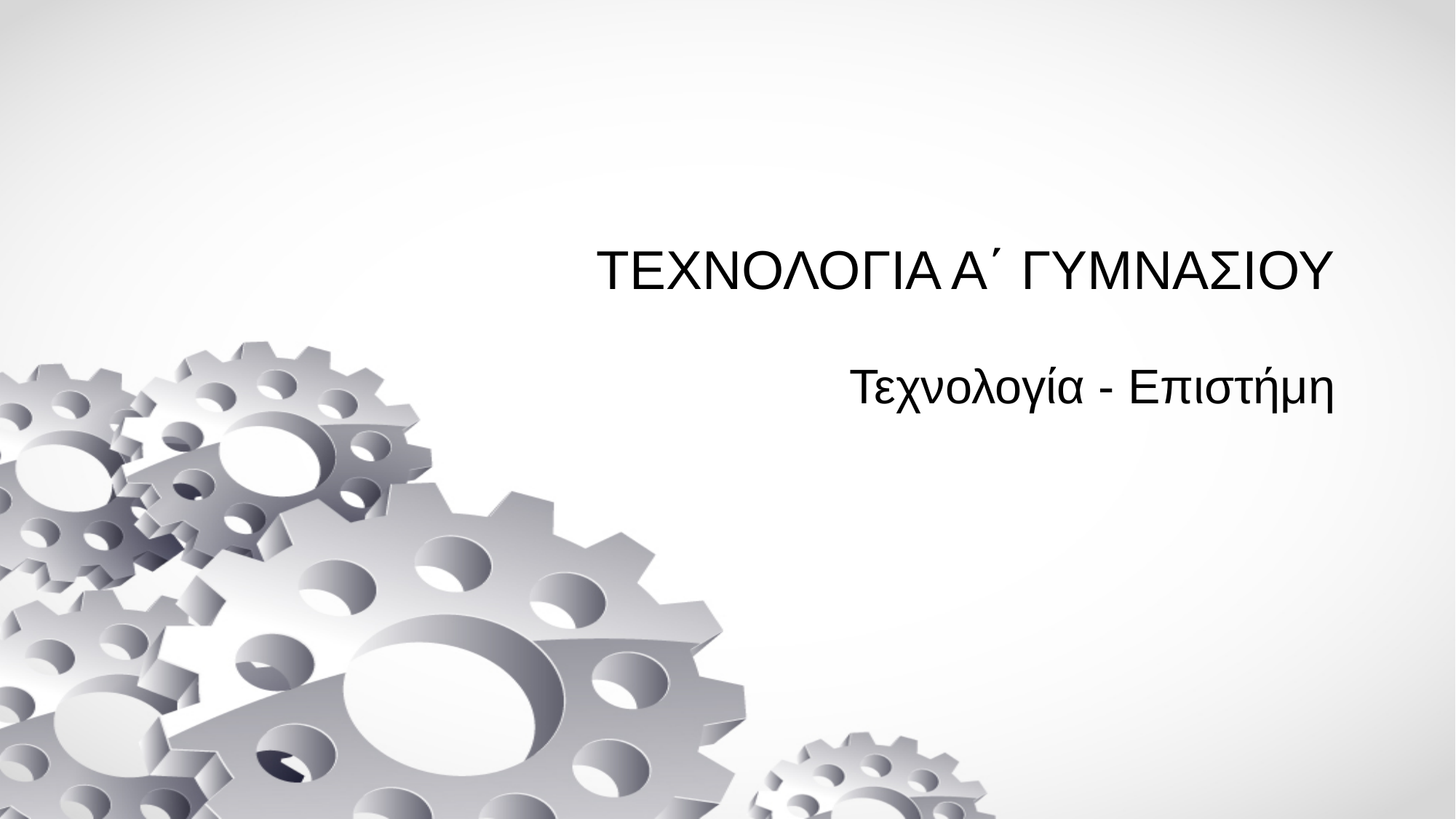

# ΤΕΧΝΟΛΟΓΙΑ Α΄ ΓΥΜΝΑΣΙΟΥ
Τεχνολογία - Επιστήμη